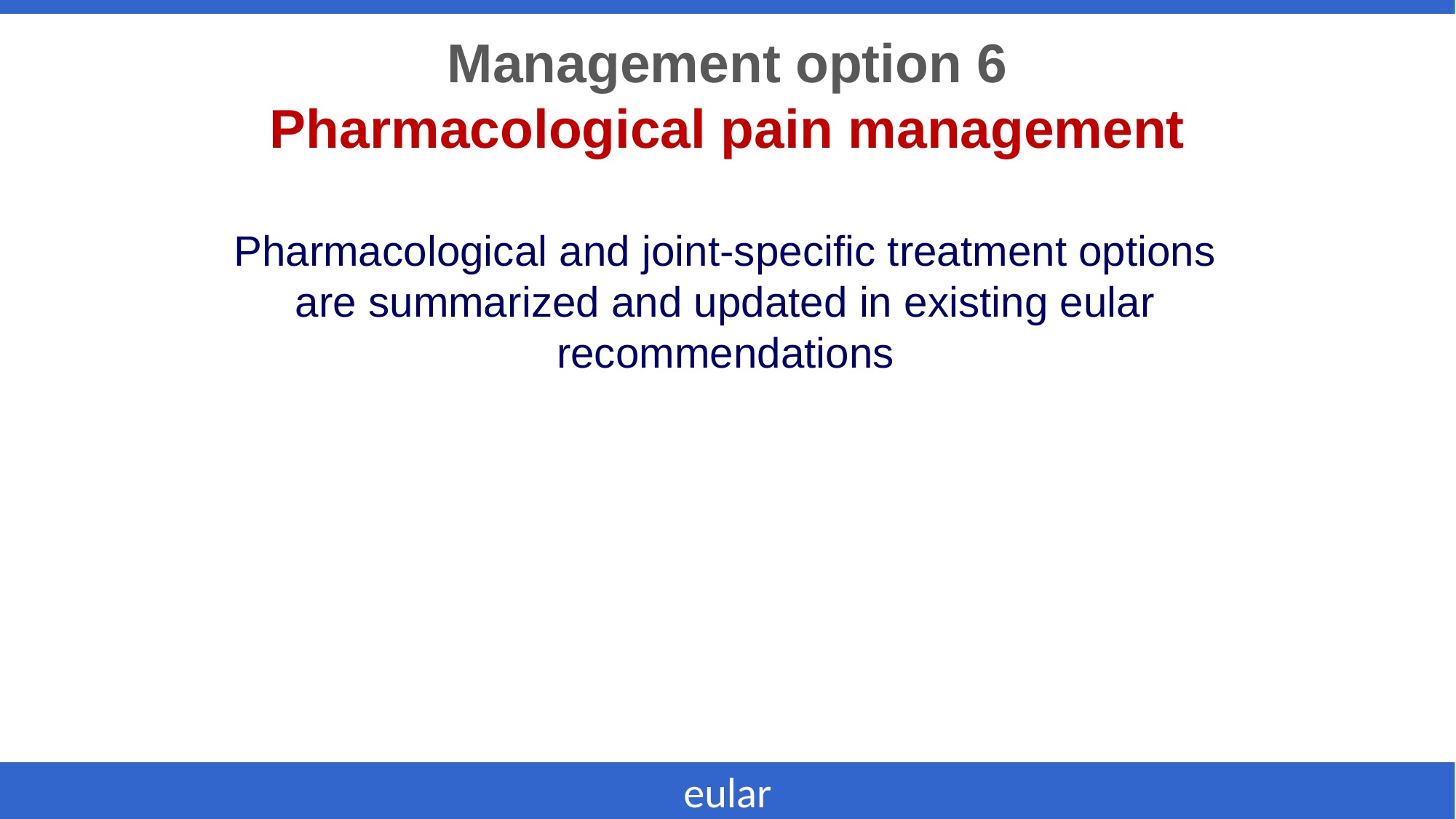

Management option 6
Pharmacological pain management
Pharmacological and joint-specific treatment options are summarized and updated in existing eular recommendations